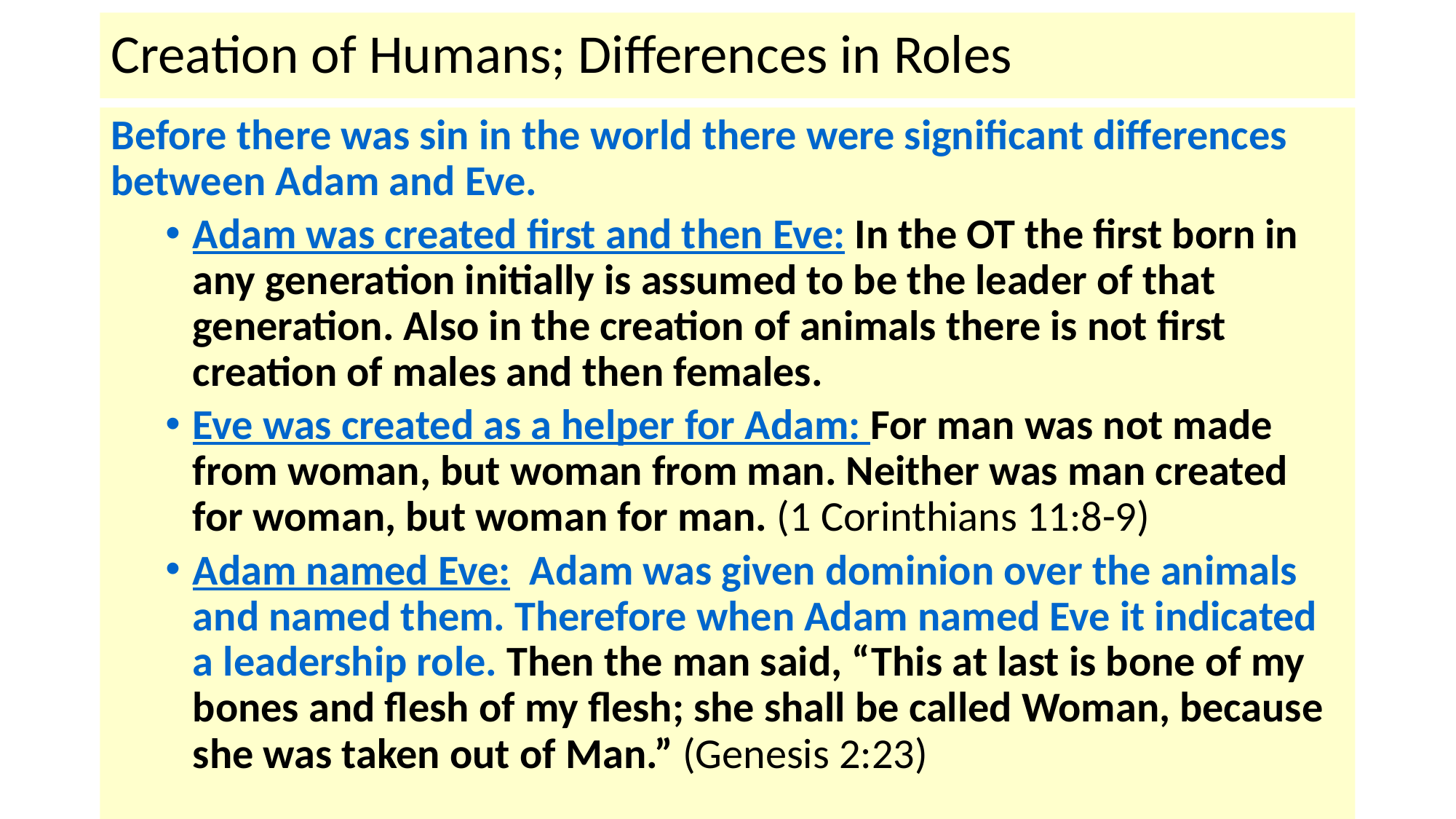

# Creation of Humans; Differences in Roles
Before there was sin in the world there were significant differences between Adam and Eve.
Adam was created first and then Eve: In the OT the first born in any generation initially is assumed to be the leader of that generation. Also in the creation of animals there is not first creation of males and then females.
Eve was created as a helper for Adam: For man was not made from woman, but woman from man. Neither was man created for woman, but woman for man. (1 Corinthians 11:8-9)
Adam named Eve:  Adam was given dominion over the animals and named them. Therefore when Adam named Eve it indicated a leadership role. Then the man said, “This at last is bone of my bones and flesh of my flesh; she shall be called Woman, because she was taken out of Man.” (Genesis 2:23)